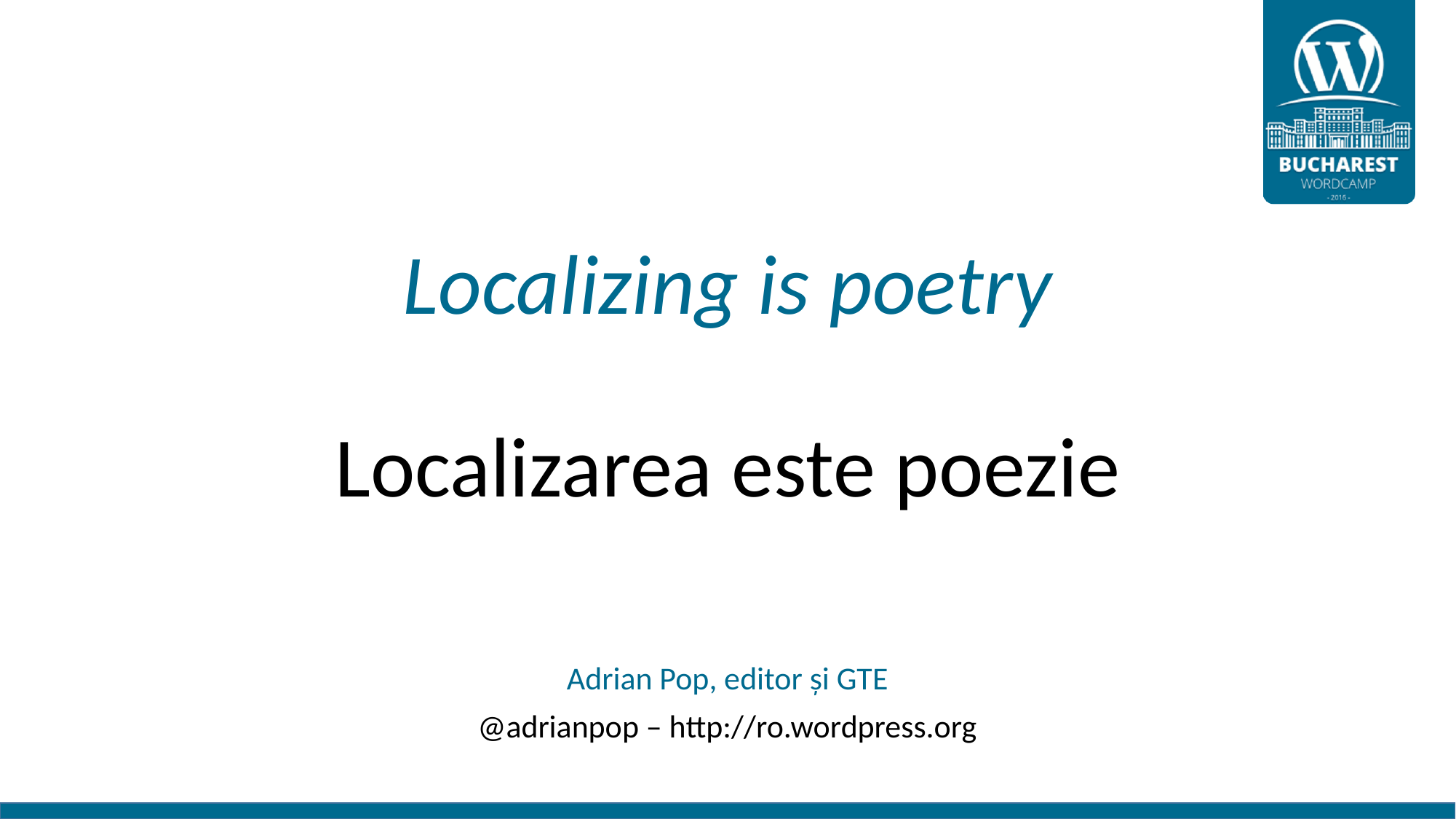

# Localizing is poetry Localizarea este poezie
Adrian Pop, editor și GTE
@adrianpop – http://ro.wordpress.org